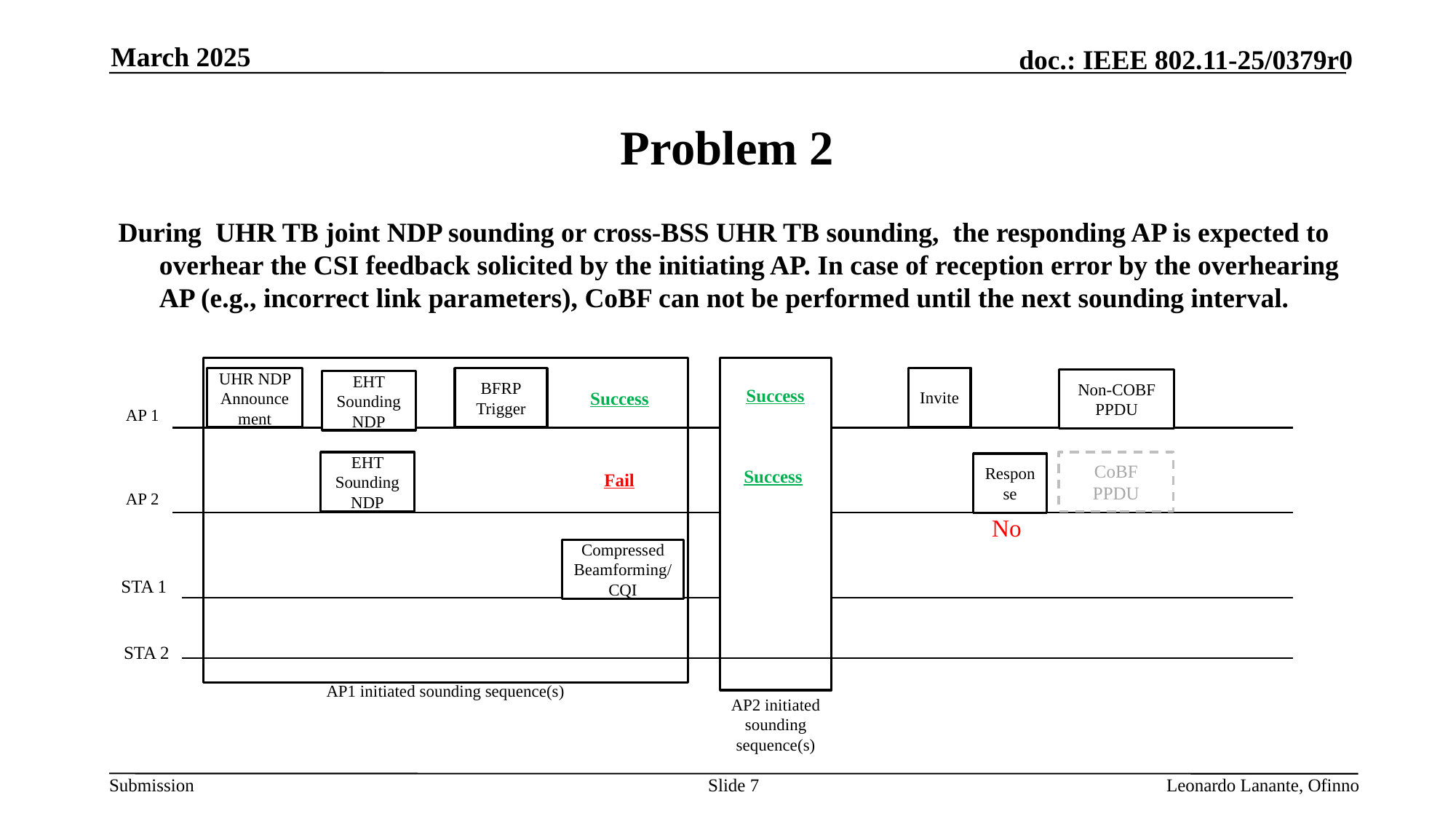

March 2025
# Problem 2
During  UHR TB joint NDP sounding or cross-BSS UHR TB sounding,  the responding AP is expected to overhear the CSI feedback solicited by the initiating AP. In case of reception error by the overhearing AP (e.g., incorrect link parameters), CoBF can not be performed until the next sounding interval.

AP1 initiated sounding sequence(s)

AP2 initiated sounding sequence(s)
Invite
BFRP
Trigger
UHR NDP Announcement
Non-COBF
PPDU
EHT Sounding NDP
Success
Success
AP 1
EHT Sounding NDP
CoBF PPDU
Response
Success
Fail
AP 2
No
Compressed Beamforming/CQI
STA 1
STA 2
Slide 7
Leonardo Lanante, Ofinno